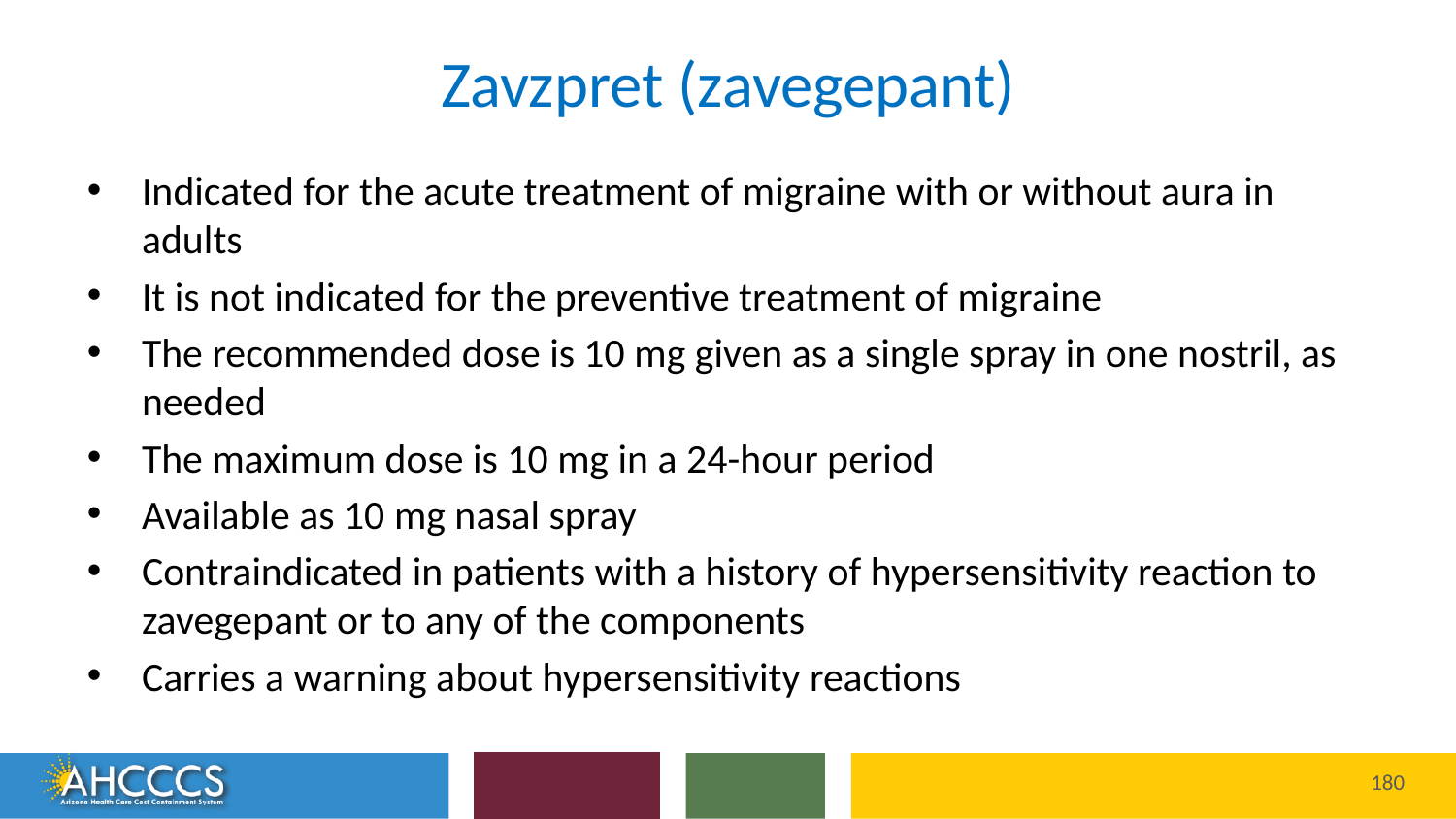

# Zavzpret (zavegepant)
Indicated for the acute treatment of migraine with or without aura in adults
It is not indicated for the preventive treatment of migraine
The recommended dose is 10 mg given as a single spray in one nostril, as needed
The maximum dose is 10 mg in a 24-hour period
Available as 10 mg nasal spray
Contraindicated in patients with a history of hypersensitivity reaction to zavegepant or to any of the components
Carries a warning about hypersensitivity reactions